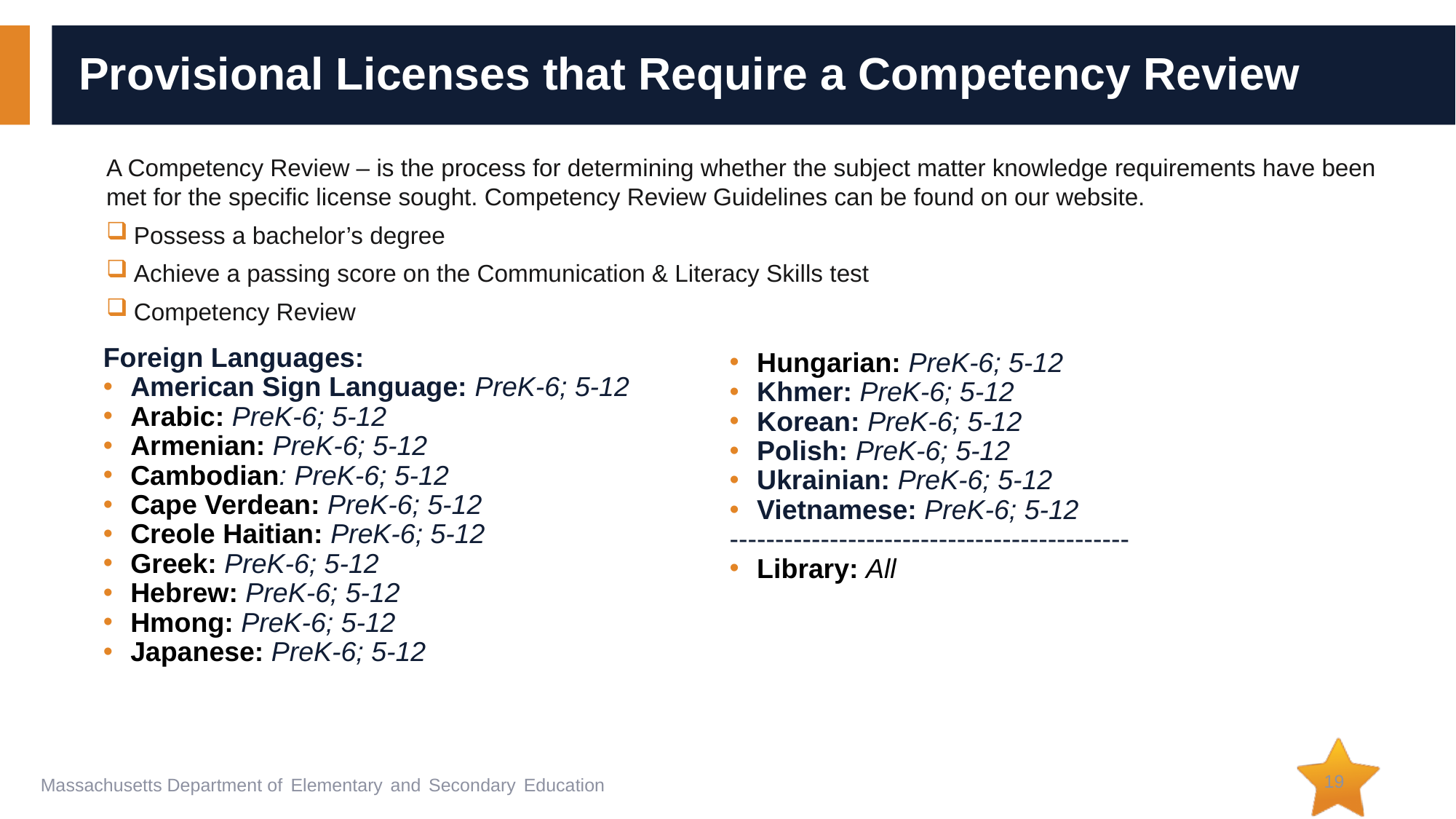

# Provisional Licenses that Require a Competency Review
A Competency Review – is the process for determining whether the subject matter knowledge requirements have been met for the specific license sought. Competency Review Guidelines can be found on our website.
Possess a bachelor’s degree
Achieve a passing score on the Communication & Literacy Skills test
Competency Review

Foreign Languages:
American Sign Language: PreK-6; 5-12
Arabic: PreK-6; 5-12
Armenian: PreK-6; 5-12
Cambodian: PreK-6; 5-12
Cape Verdean: PreK-6; 5-12
Creole Haitian: PreK-6; 5-12
Greek: PreK-6; 5-12
Hebrew: PreK-6; 5-12
Hmong: PreK-6; 5-12
Japanese: PreK-6; 5-12

Hungarian: PreK-6; 5-12
Khmer: PreK-6; 5-12
Korean: PreK-6; 5-12
Polish: PreK-6; 5-12
Ukrainian: PreK-6; 5-12
Vietnamese: PreK-6; 5-12
--------------------------------------------
Library: All
19